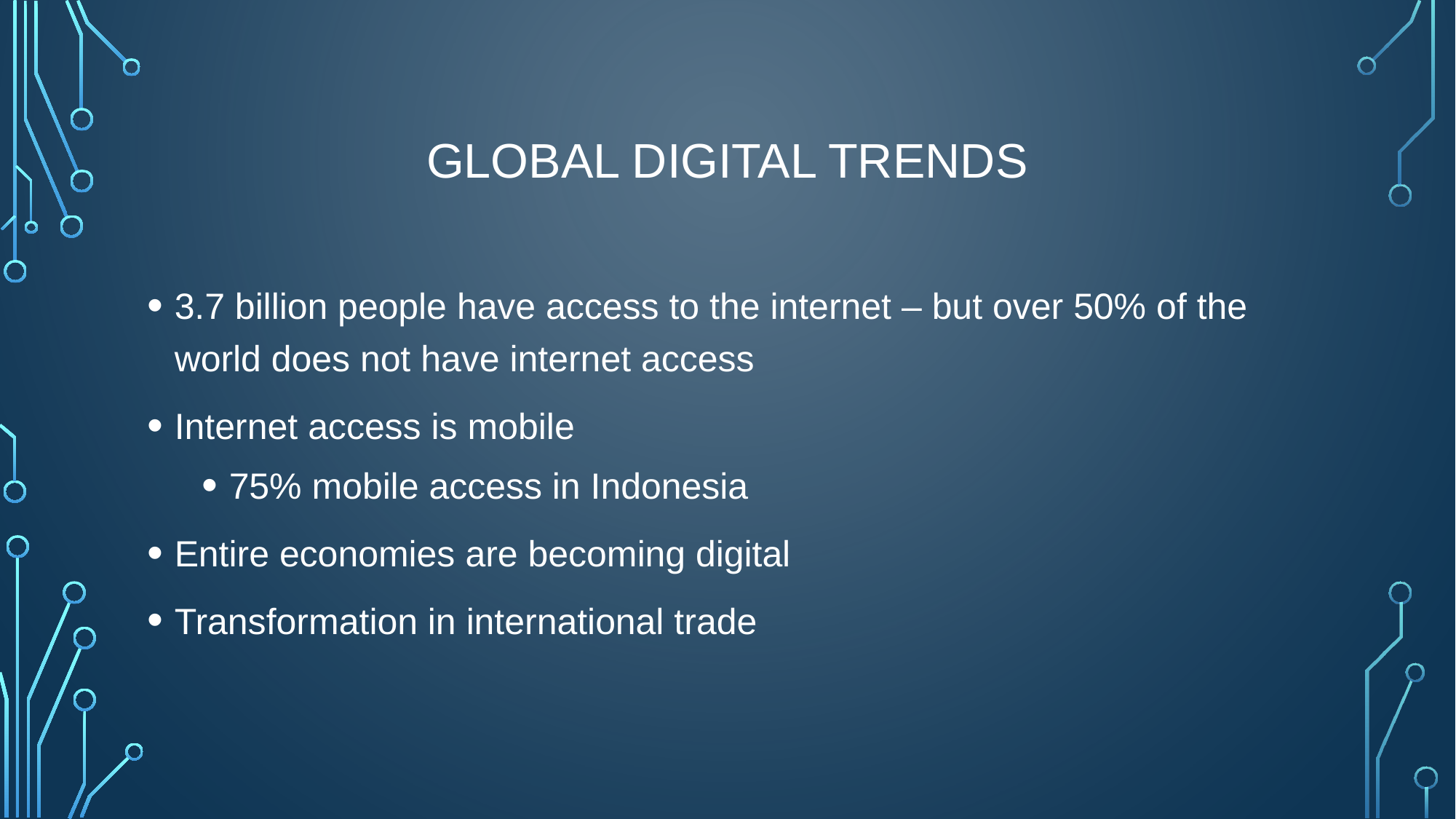

# Global Digital Trends
3.7 billion people have access to the internet – but over 50% of the world does not have internet access
Internet access is mobile
75% mobile access in Indonesia
Entire economies are becoming digital
Transformation in international trade